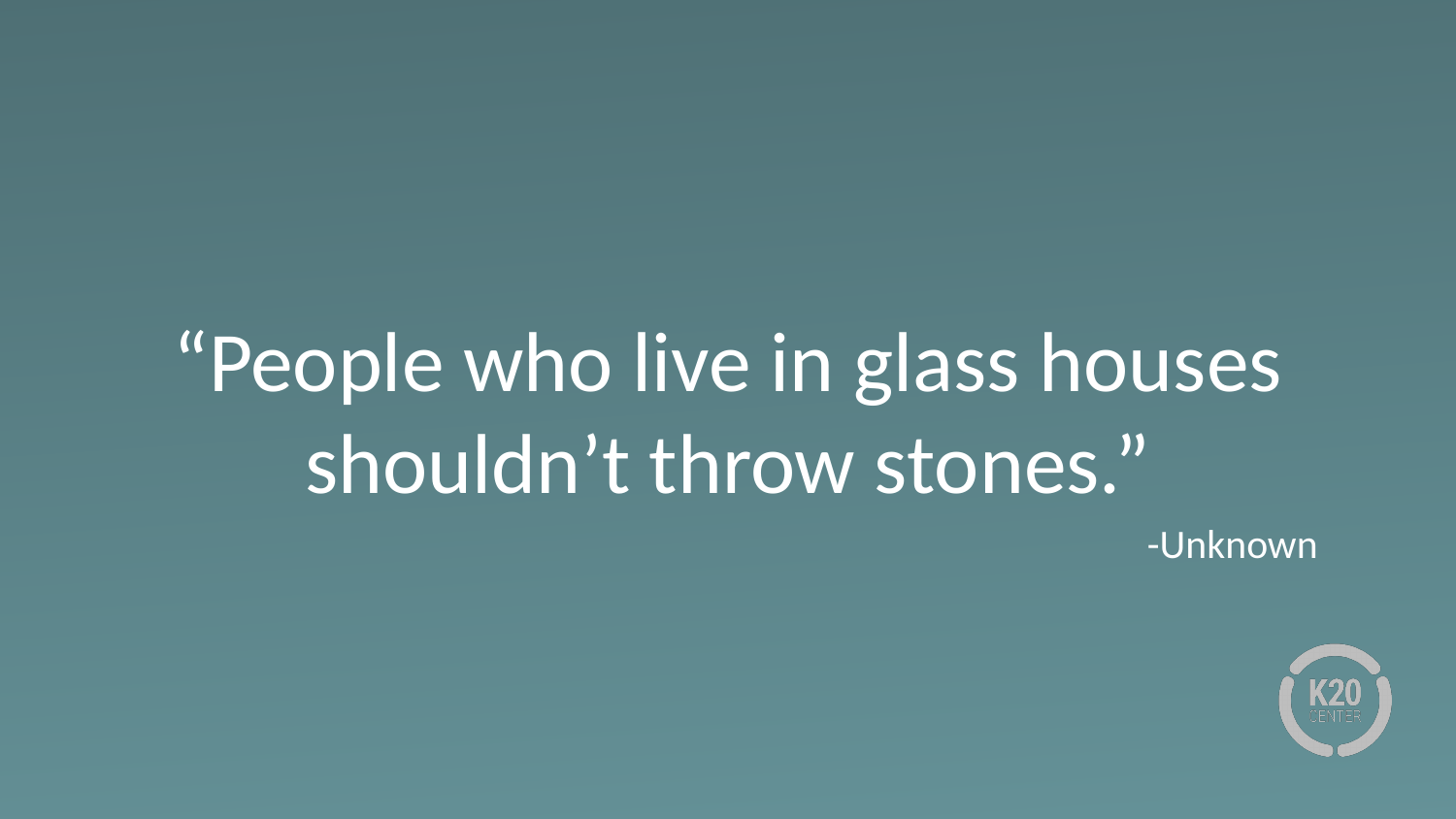

# “People who live in glass houses shouldn’t throw stones.”
-Unknown